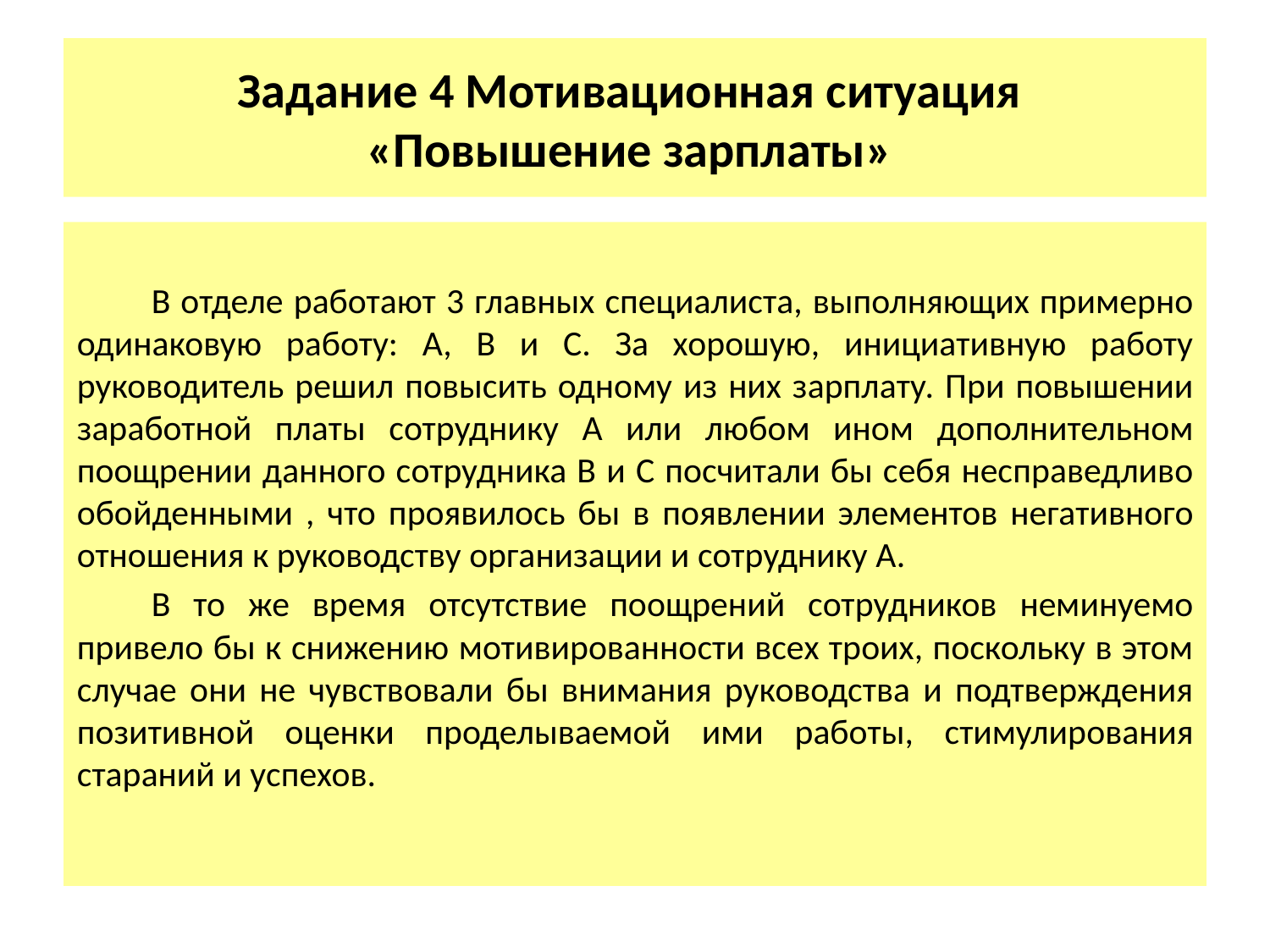

# Задание 4 Мотивационная ситуация «Повышение зарплаты»

В отделе работают 3 главных специалиста, выполняющих примерно одинаковую работу: А, В и С. За хорошую, инициативную работу руководитель решил повысить одному из них зарплату. При повышении заработной платы сотруднику А или любом ином дополнительном поощрении данного сотрудника В и С посчитали бы себя несправедливо обойденными , что проявилось бы в появлении элементов негативного отношения к руководству организации и сотруднику А.
В то же время отсутствие поощрений сотрудников неминуемо привело бы к снижению мотивированности всех троих, поскольку в этом случае они не чувствовали бы внимания руководства и подтверждения позитивной оценки проделываемой ими работы, стимулирования стараний и успехов.